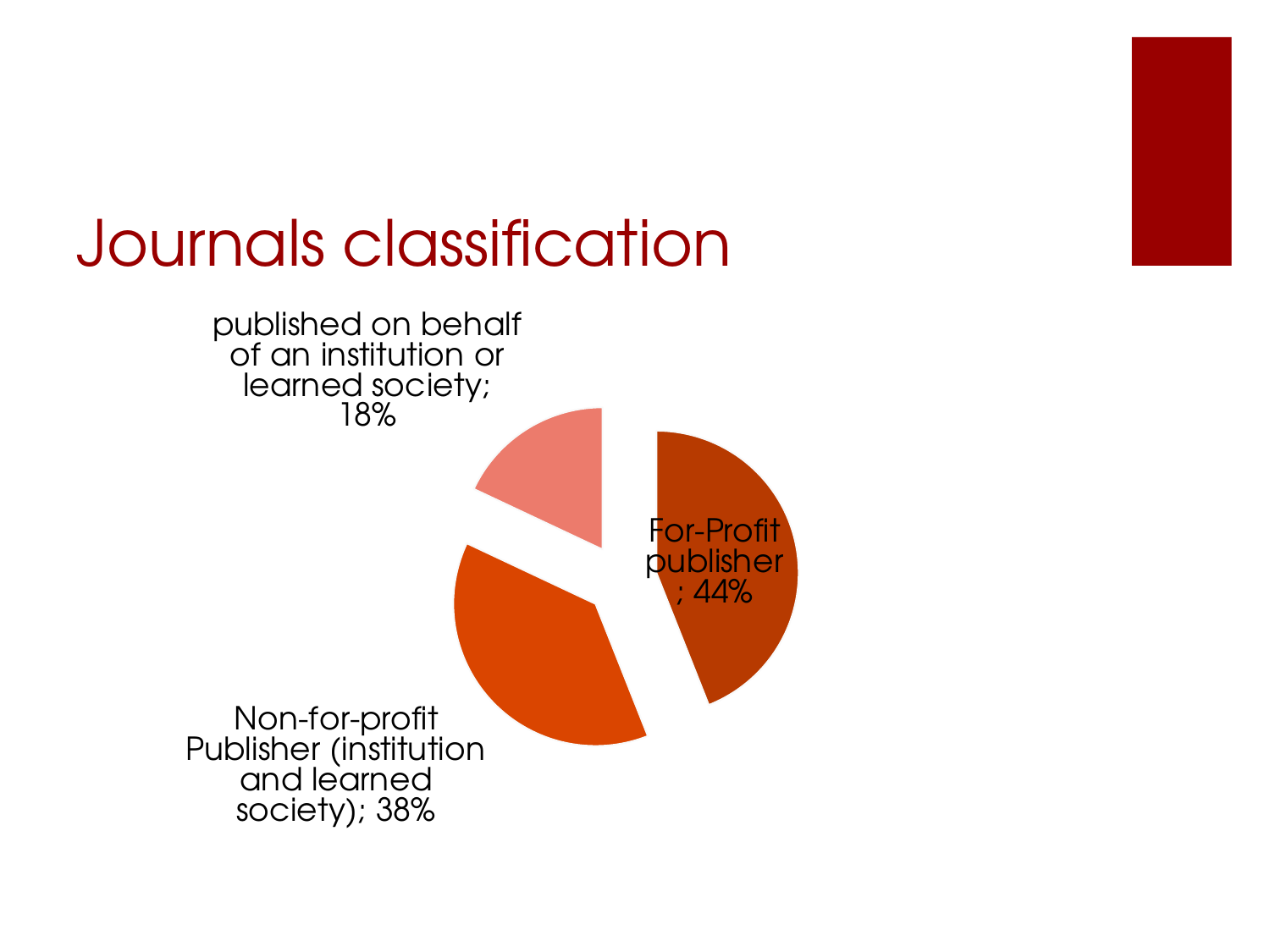

# Journals classification

### Chart

| Category | Colonne1 |
|---|---|
| For-Profit publisher | 0.44 |
| Non-for-profit Publisher (institution and learned society) | 0.38 |
| published on behalf of an institution or learned society | 0.18 |